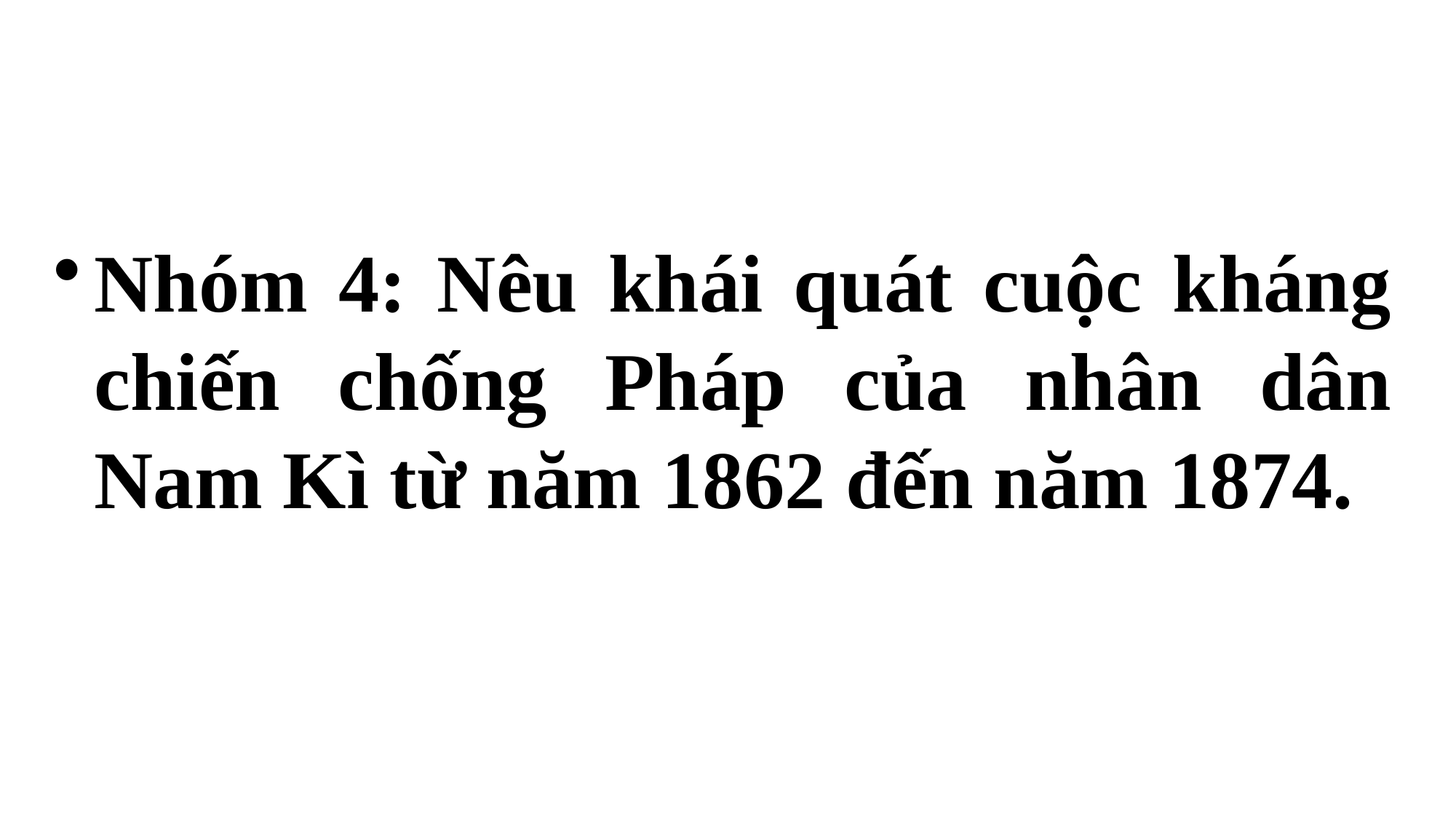

Nhóm 4: Nêu khái quát cuộc kháng chiến chống Pháp của nhân dân Nam Kì từ năm 1862 đến năm 1874.